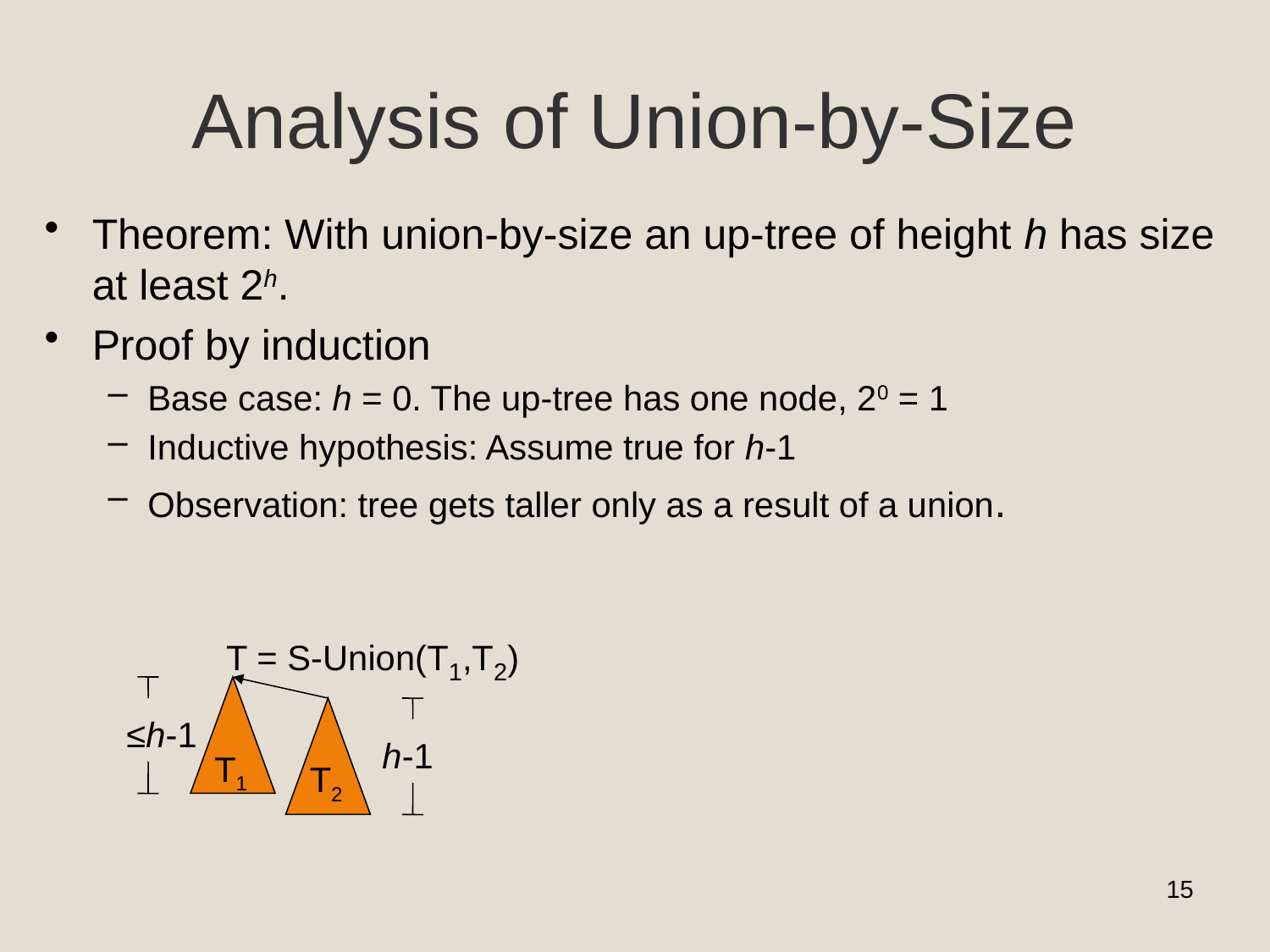

# Analysis of Union-by-Size
Theorem: With union-by-size an up-tree of height h has size at least 2h.
Proof by induction
Base case: h = 0. The up-tree has one node, 20 = 1
Inductive hypothesis: Assume true for h-1
Observation: tree gets taller only as a result of a union.
T = S-Union(T1,T2)

≤h-1
h-1
T1
T2

15
S(T) = S(T1) + S(T2) > 2h-1 + 2h-1 = 2h